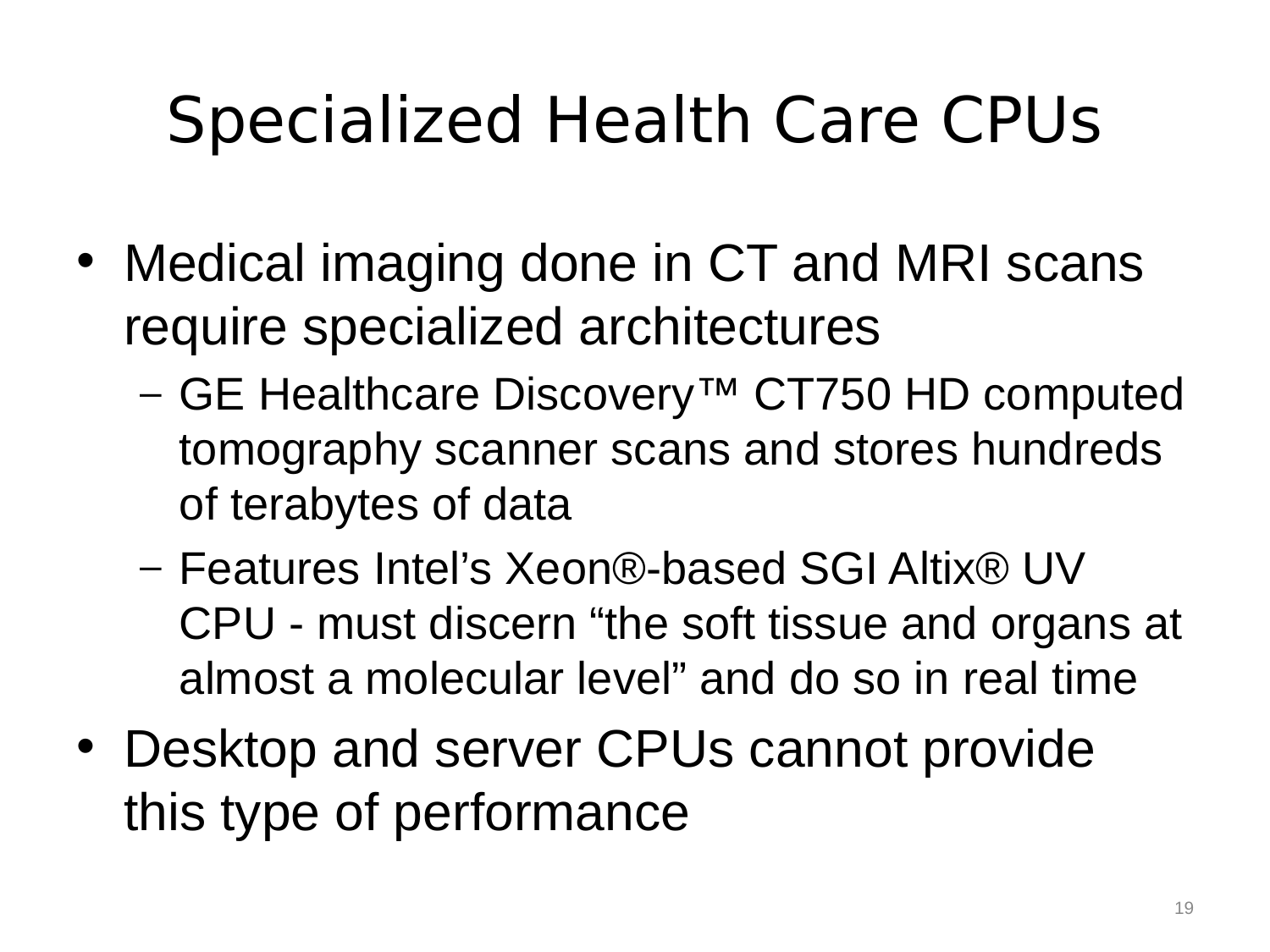

# Specialized Health Care CPUs
Medical imaging done in CT and MRI scans require specialized architectures
GE Healthcare Discovery™ CT750 HD computed tomography scanner scans and stores hundreds of terabytes of data
Features Intel’s Xeon®-based SGI Altix® UV CPU - must discern “the soft tissue and organs at almost a molecular level” and do so in real time
Desktop and server CPUs cannot provide this type of performance
19